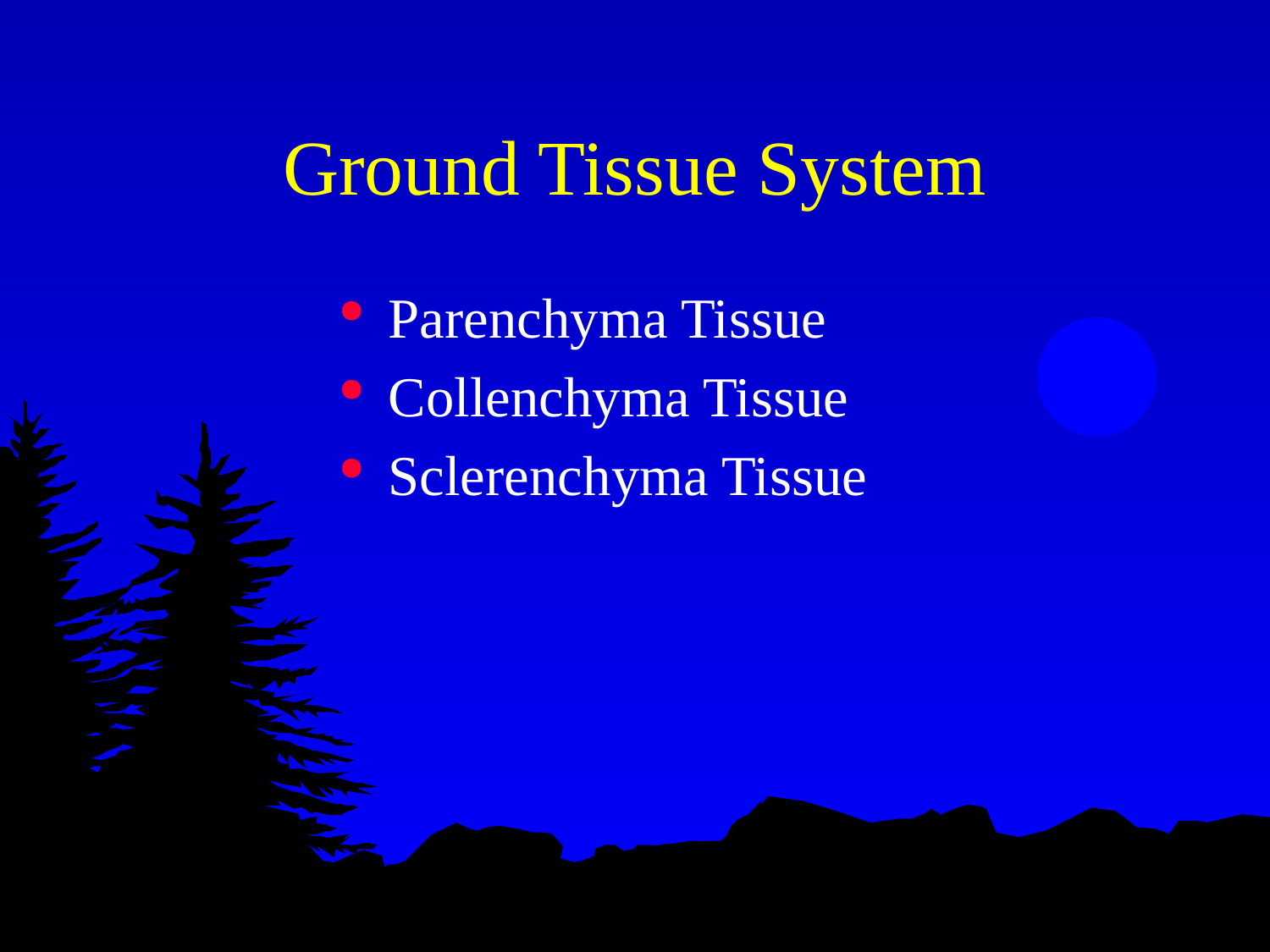

# Ground Tissue System
Parenchyma Tissue
Collenchyma Tissue
Sclerenchyma Tissue